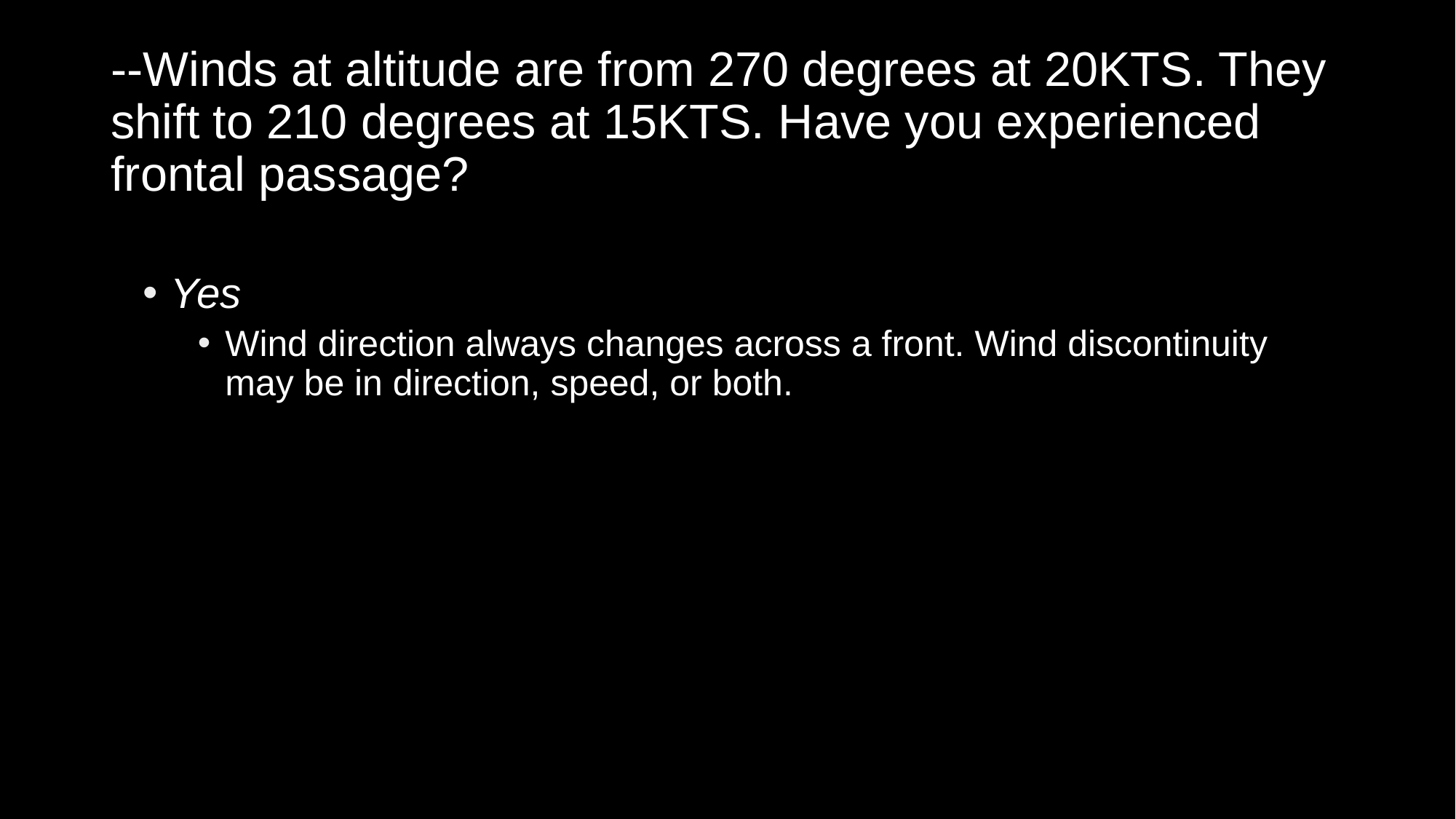

# --Winds at altitude are from 270 degrees at 20KTS. They shift to 210 degrees at 15KTS. Have you experienced frontal passage?
Yes
Wind direction always changes across a front. Wind discontinuity may be in direction, speed, or both.